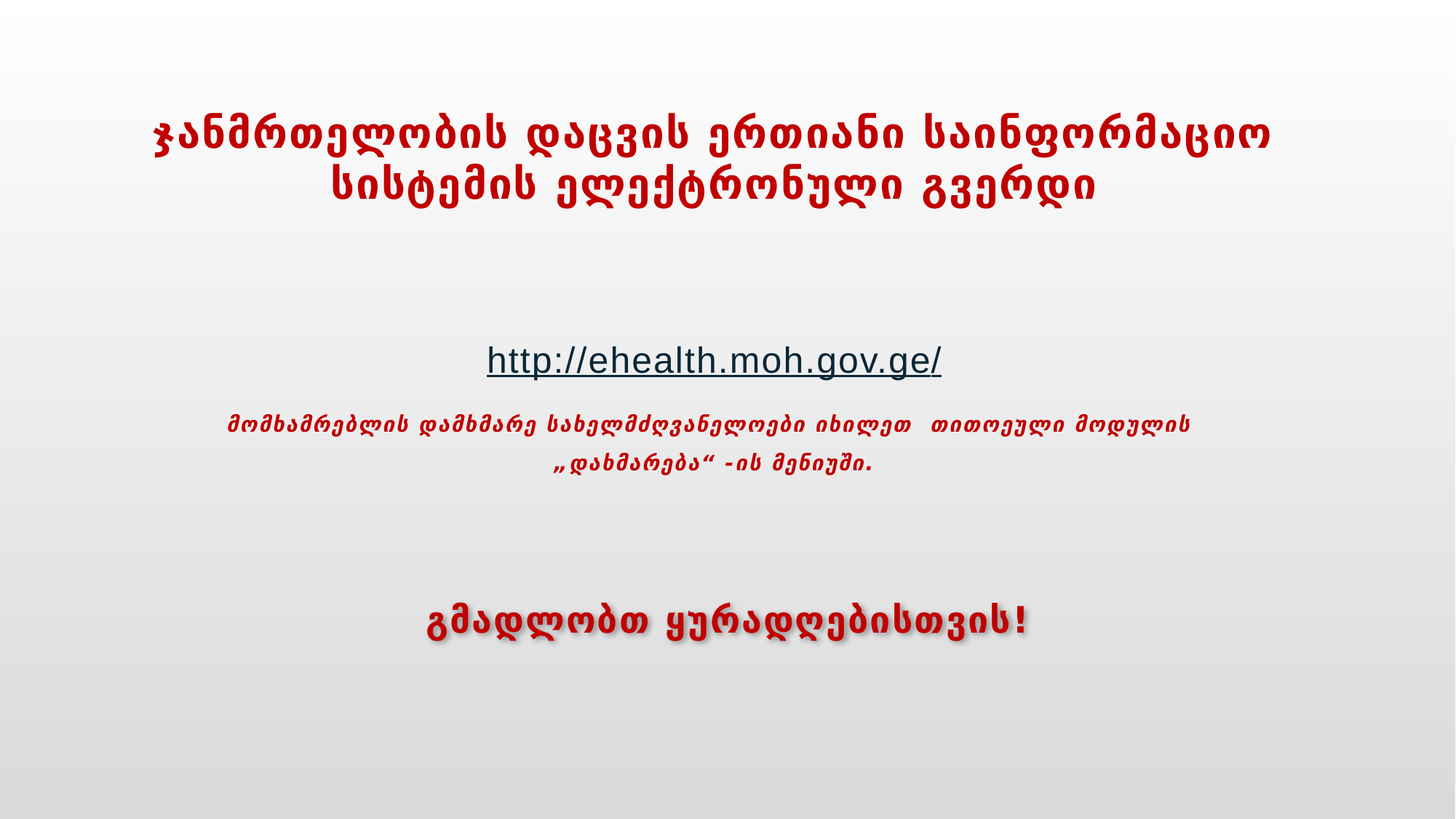

ჯანმრთელობის დაცვის ერთიანი საინფორმაციო სისტემის ელექტრონული გვერდი
http://ehealth.moh.gov.ge/
მომხამრებლის დამხმარე სახელმძღვანელოები იხილეთ  თითოეული მოდულის  „დახმარება“ -ის მენიუში.

გმადლობთ ყურადღებისთვის!